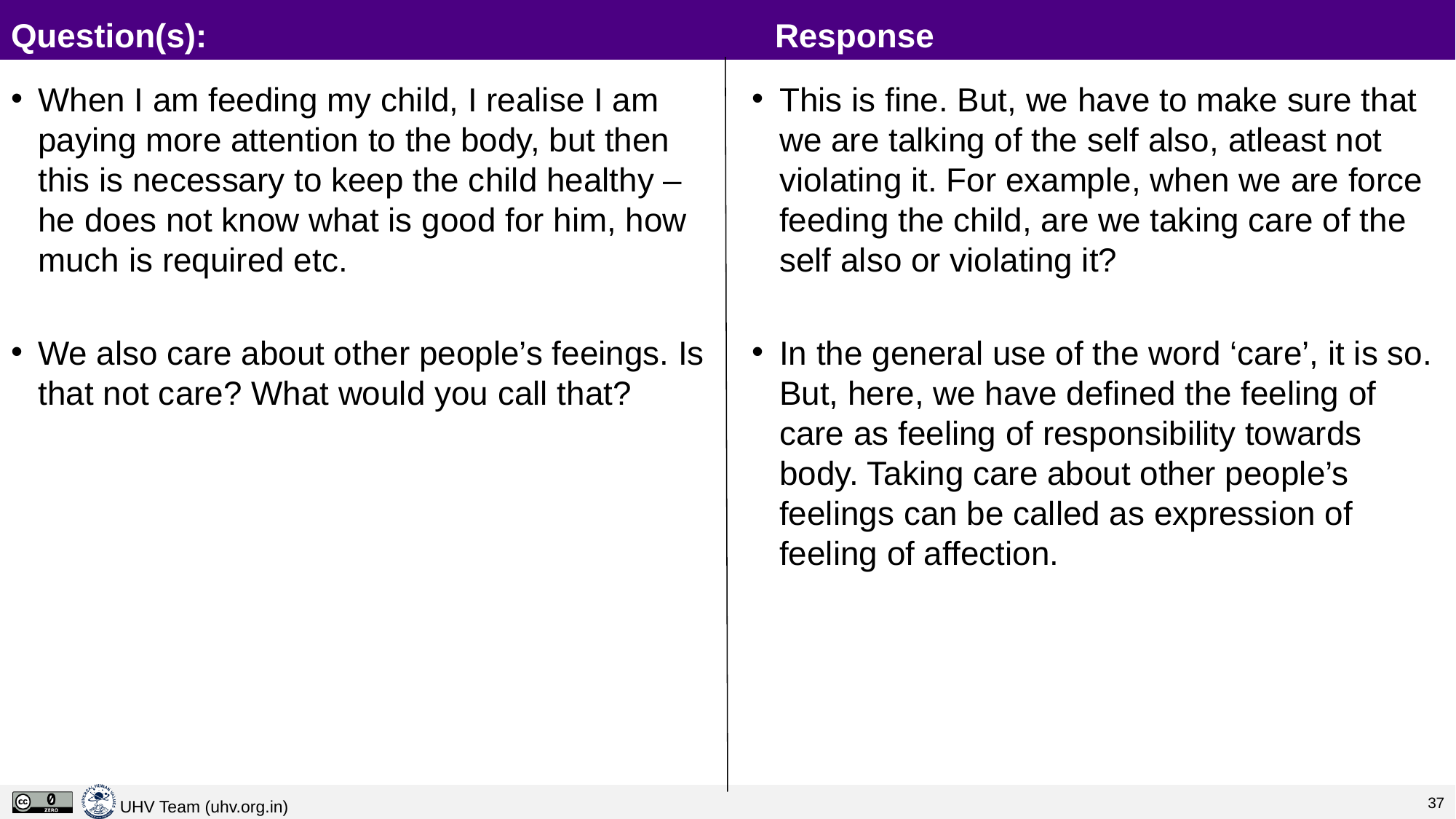

# Question(s):						Response
When I am feeding my child, I realise I am paying more attention to the body, but then this is necessary to keep the child healthy – he does not know what is good for him, how much is required etc.

We also care about other people’s feeings. Is that not care? What would you call that?
This is fine. But, we have to make sure that we are talking of the self also, atleast not violating it. For example, when we are force feeding the child, are we taking care of the self also or violating it?

In the general use of the word ‘care’, it is so. But, here, we have defined the feeling of care as feeling of responsibility towards body. Taking care about other people’s feelings can be called as expression of feeling of affection.